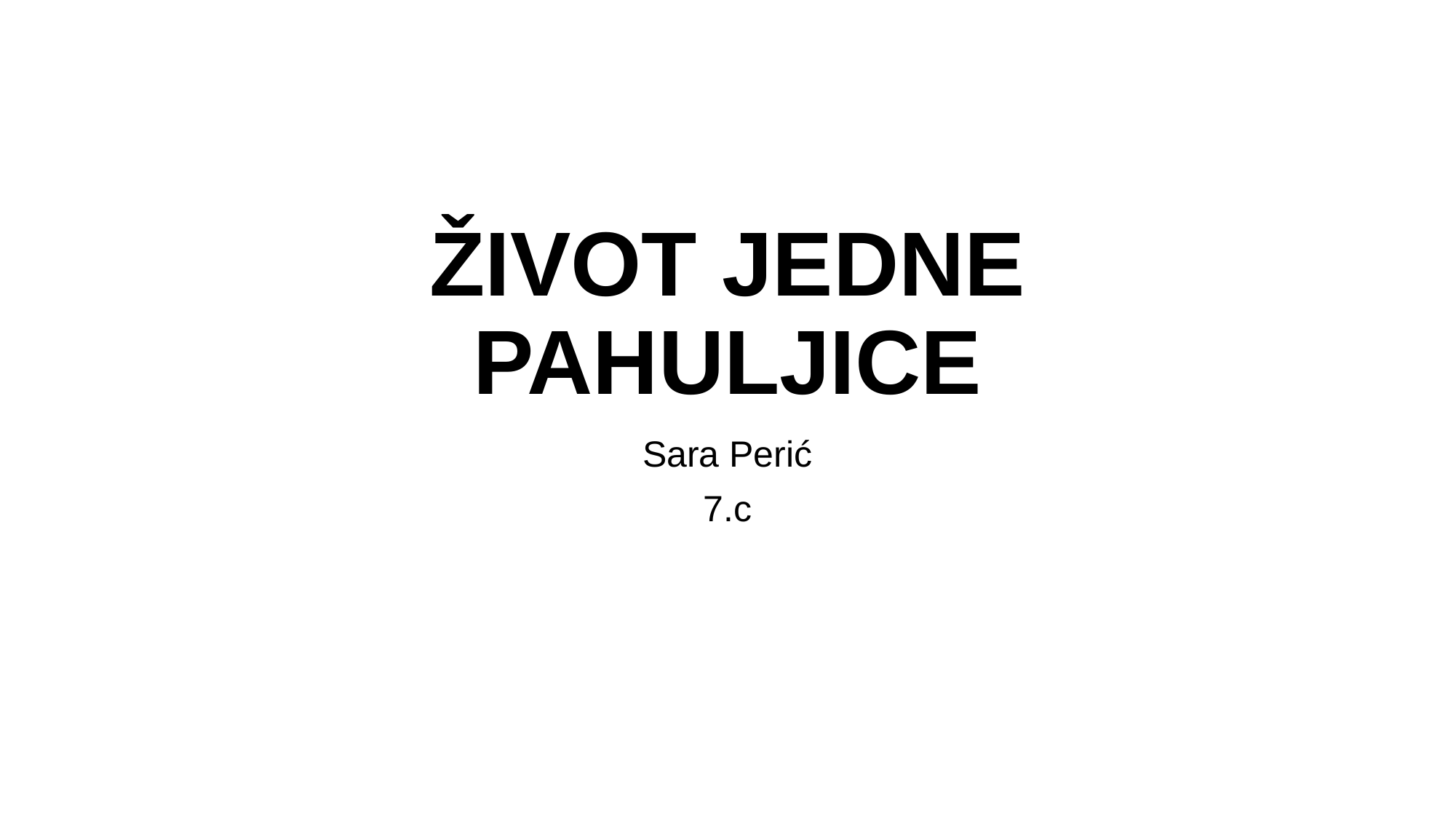

# ŽIVOT JEDNE PAHULJICE
Sara Perić
7.c